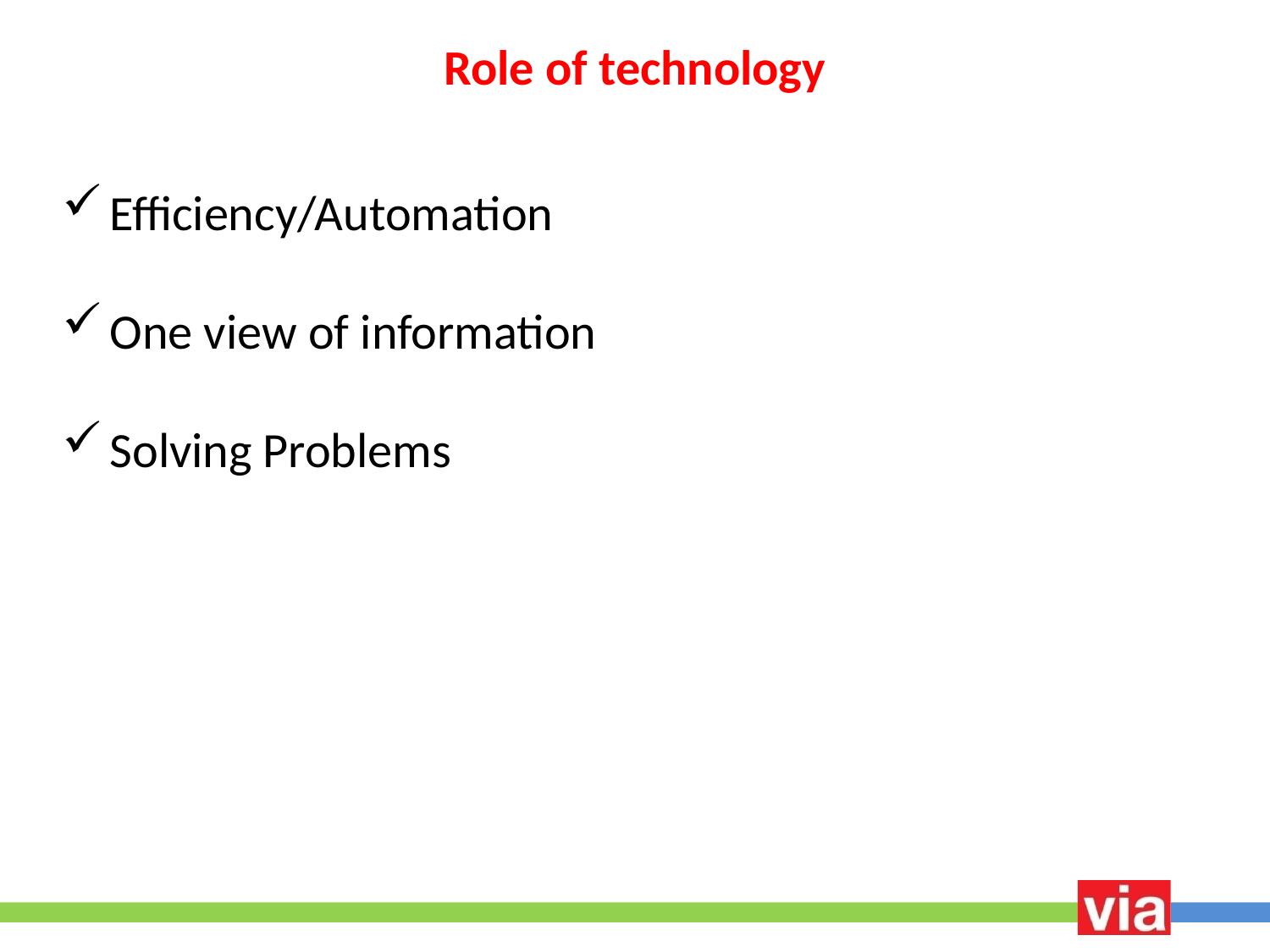

# Role of technology

Efficiency/Automation

One view of information

Solving Problems